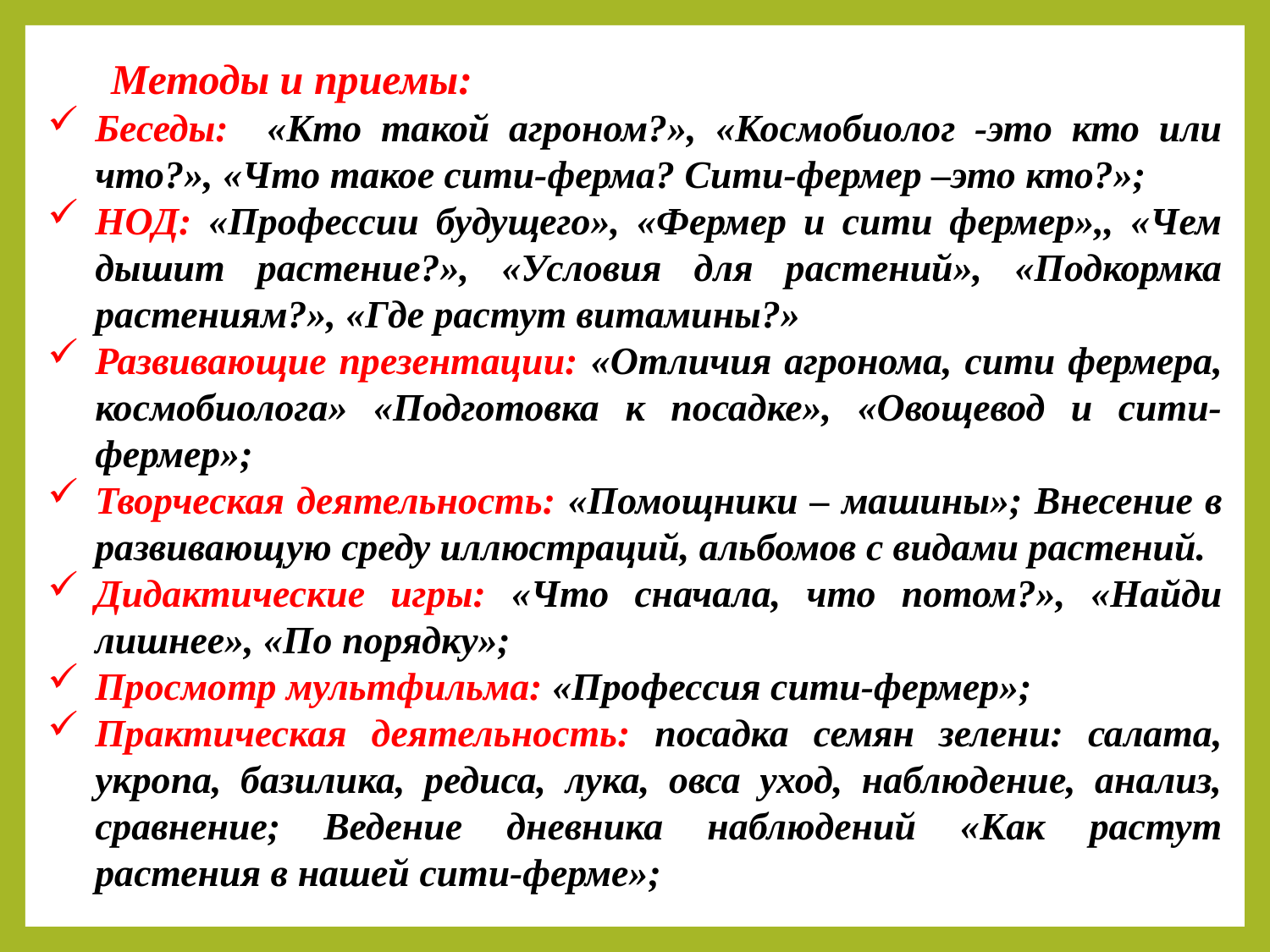

Методы и приемы:
Беседы:  «Кто такой агроном?», «Космобиолог -это кто или что?», «Что такое сити-ферма? Сити-фермер –это кто?»;
НОД: «Профессии будущего», «Фермер и сити фермер»,, «Чем дышит растение?», «Условия для растений», «Подкормка растениям?», «Где растут витамины?»
Развивающие презентации: «Отличия агронома, сити фермера, космобиолога» «Подготовка к посадке», «Овощевод и сити-фермер»;
Творческая деятельность: «Помощники – машины»; Внесение в развивающую среду иллюстраций, альбомов с видами растений.
Дидактические игры: «Что сначала, что потом?», «Найди лишнее», «По порядку»;
Просмотр мультфильма: «Профессия сити-фермер»;
Практическая деятельность: посадка семян зелени: салата, укропа, базилика, редиса, лука, овса уход, наблюдение, анализ, сравнение; Ведение дневника наблюдений «Как растут растения в нашей сити-ферме»;